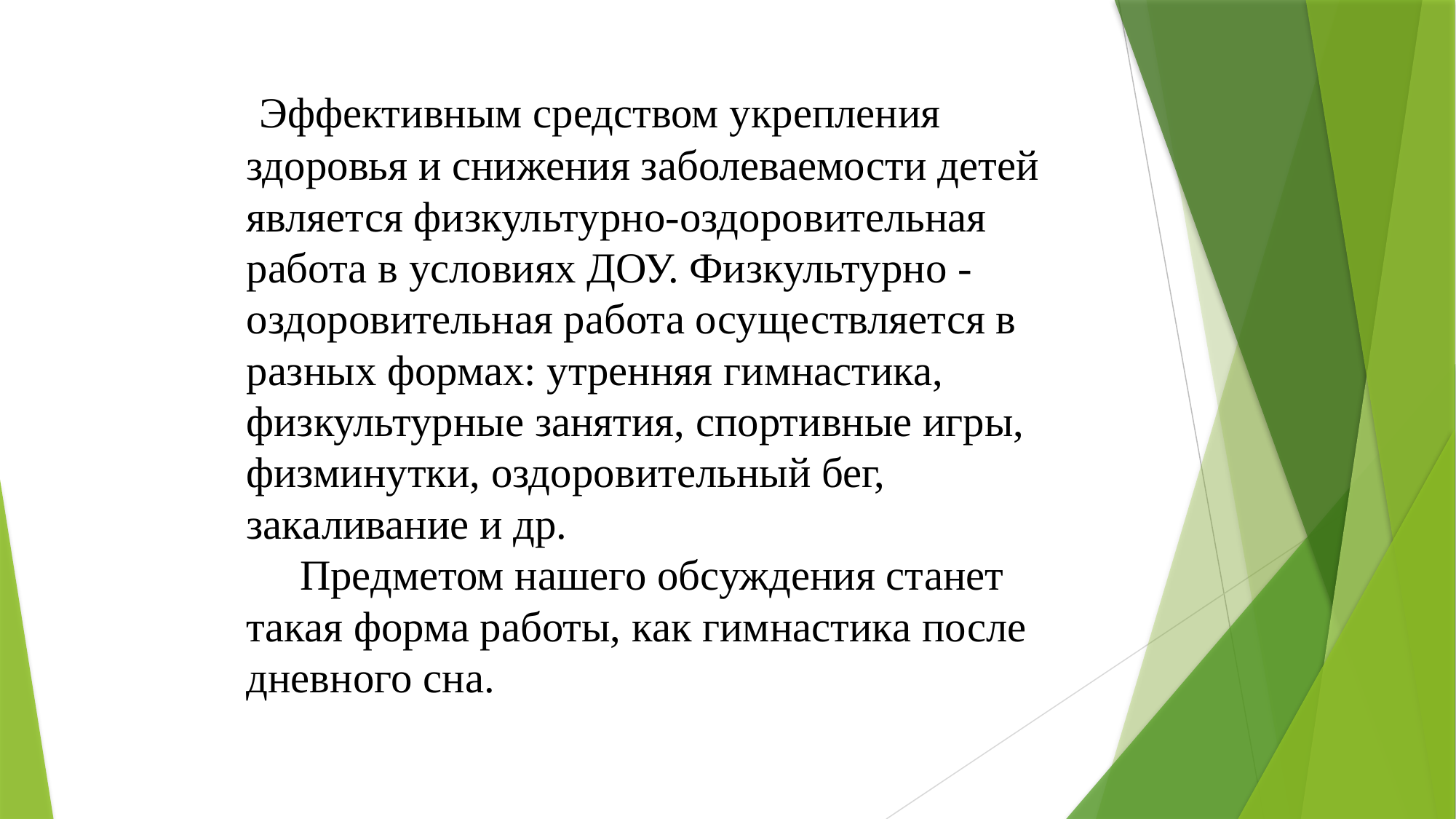

# Эффективным средством укрепления здоровья и снижения заболеваемости детей является физкультурно-оздоровительная работа в условиях ДОУ. Физкультурно - оздоровительная работа осуществляется в разных формах: утренняя гимнастика, физкультурные занятия, спортивные игры, физминутки, оздоровительный бег, закаливание и др. Предметом нашего обсуждения станет такая форма работы, как гимнастика после дневного сна.